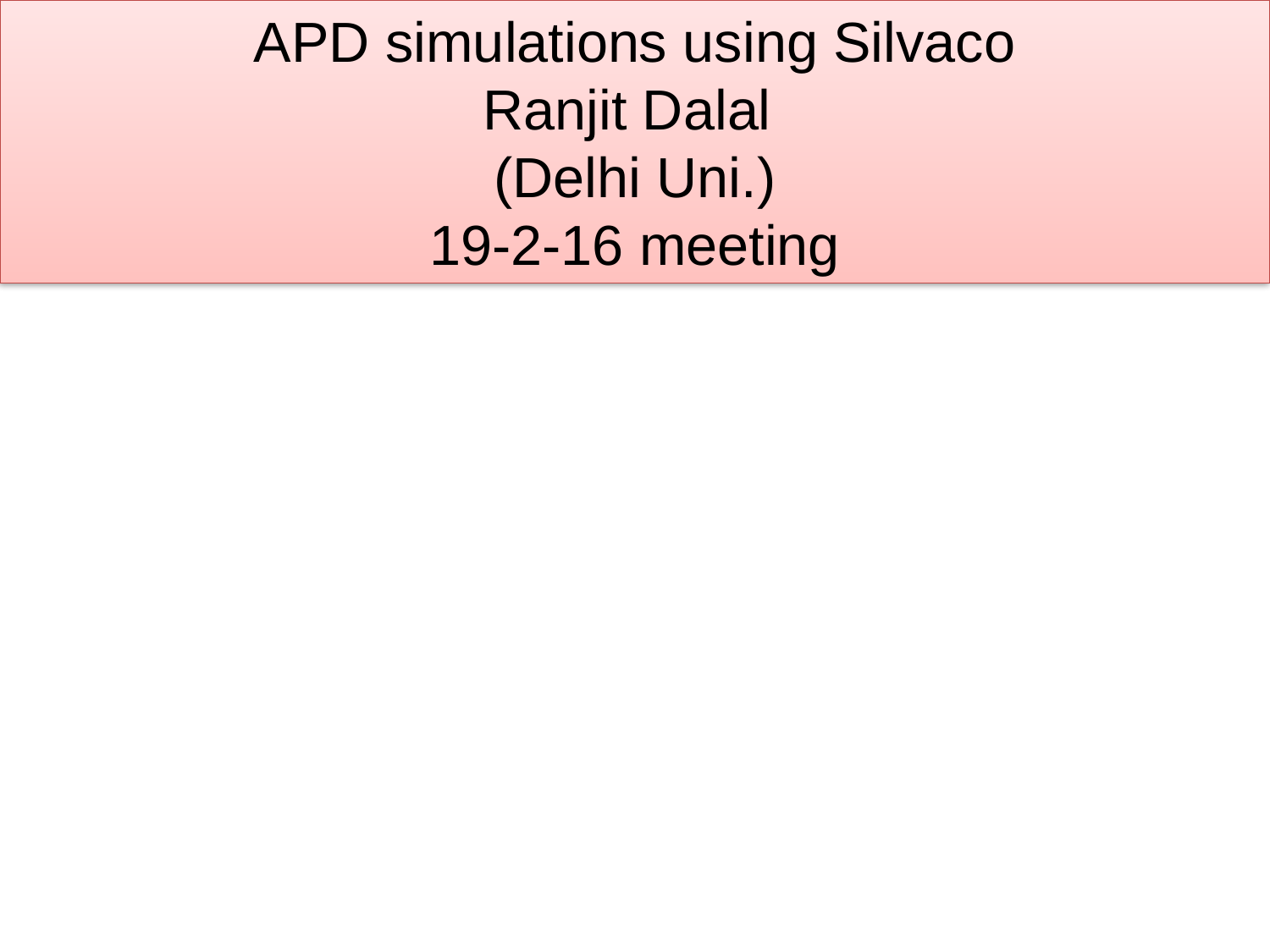

APD simulations using Silvaco
Ranjit Dalal
(Delhi Uni.)
19-2-16 meeting